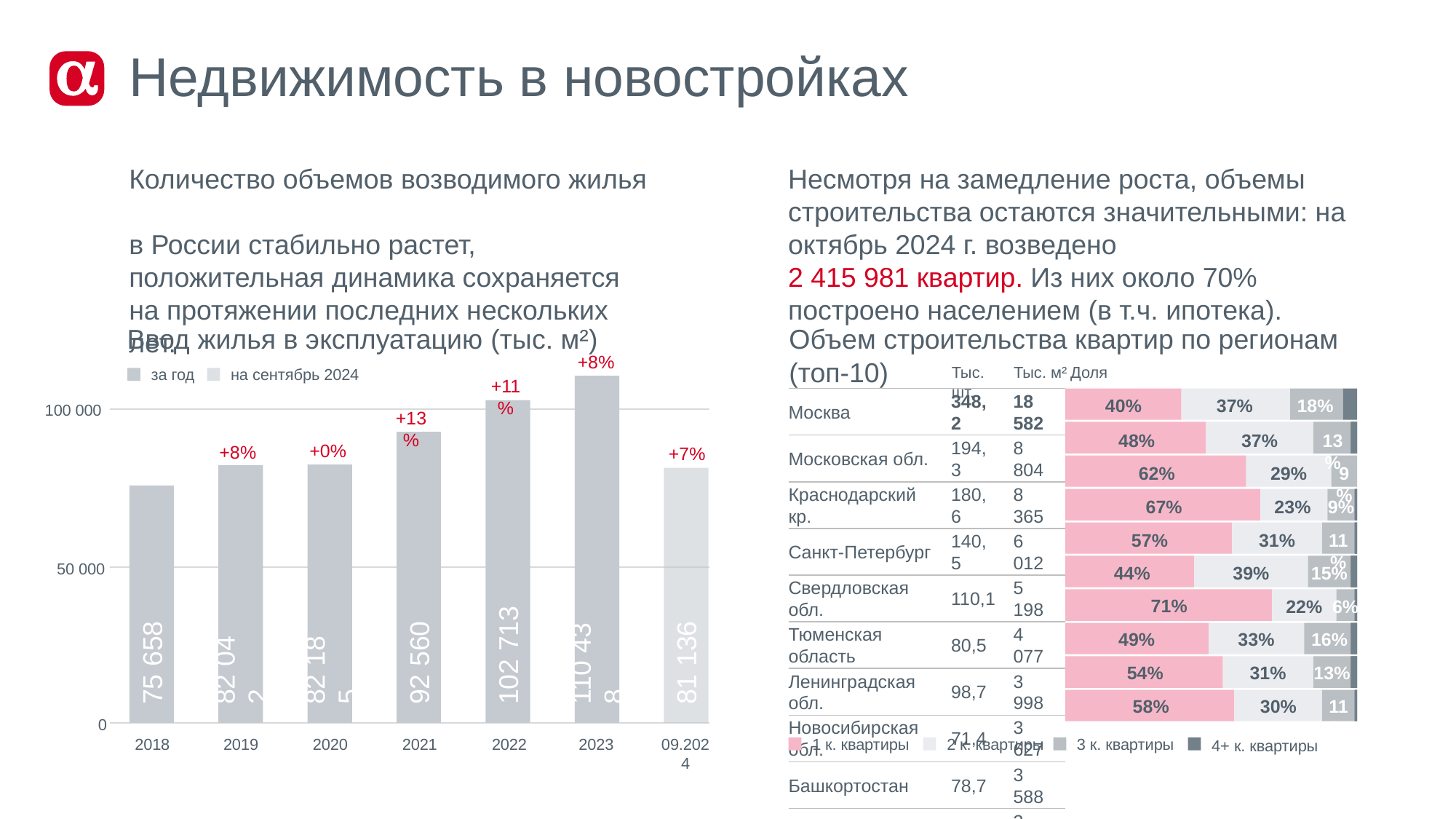

# Недвижимость в новостройках
Количество объемов возводимого жилья
в России стабильно растет, положительная динамика сохраняется на протяжении последних нескольких лет.
Несмотря на замедление роста, объемы строительства остаются значительными: на октябрь 2024 г. возведено
2 415 981 квартир. Из них около 70% построено населением (в т.ч. ипотека).
Ввод жилья в эксплуатацию (тыс. м²)
Объем строительства квартир по регионам (топ-10)
+8%
+11%

+13%

+0%
+8%
+7%

50 000
75 658
102 713
110 438
81 136
92 560
82 042
82 185
0
Тыс. шт.
Тыс. м²
Доля
за год
на сентябрь 2024

40%
37%
18%

48%
37%
13%

62%
29%
9%

67%
23%
9%

57%
31%
11%

44%
39%
15%

71%
22%
6%

49%
33%
16%

54%
31%
13%

58%
30%
11%
| Москва | 348,2 | 18 582 |
| --- | --- | --- |
| Московская обл. | 194,3 | 8 804 |
| Краснодарский кр. | 180,6 | 8 365 |
| Санкт-Петербург | 140,5 | 6 012 |
| Свердловская обл. | 110,1 | 5 198 |
| Тюменская область | 80,5 | 4 077 |
| Ленинградская обл. | 98,7 | 3 998 |
| Новосибирская обл. | 71,4 | 3 627 |
| Башкортостан | 78,7 | 3 588 |
| Ростовская обл. | 74,0 | 3 474 |
100 000
1 к. квартиры
2 к. квартиры
3 к. квартиры
4+ к. квартиры
2018
2019
2020
2021
2022
2023
09.2024